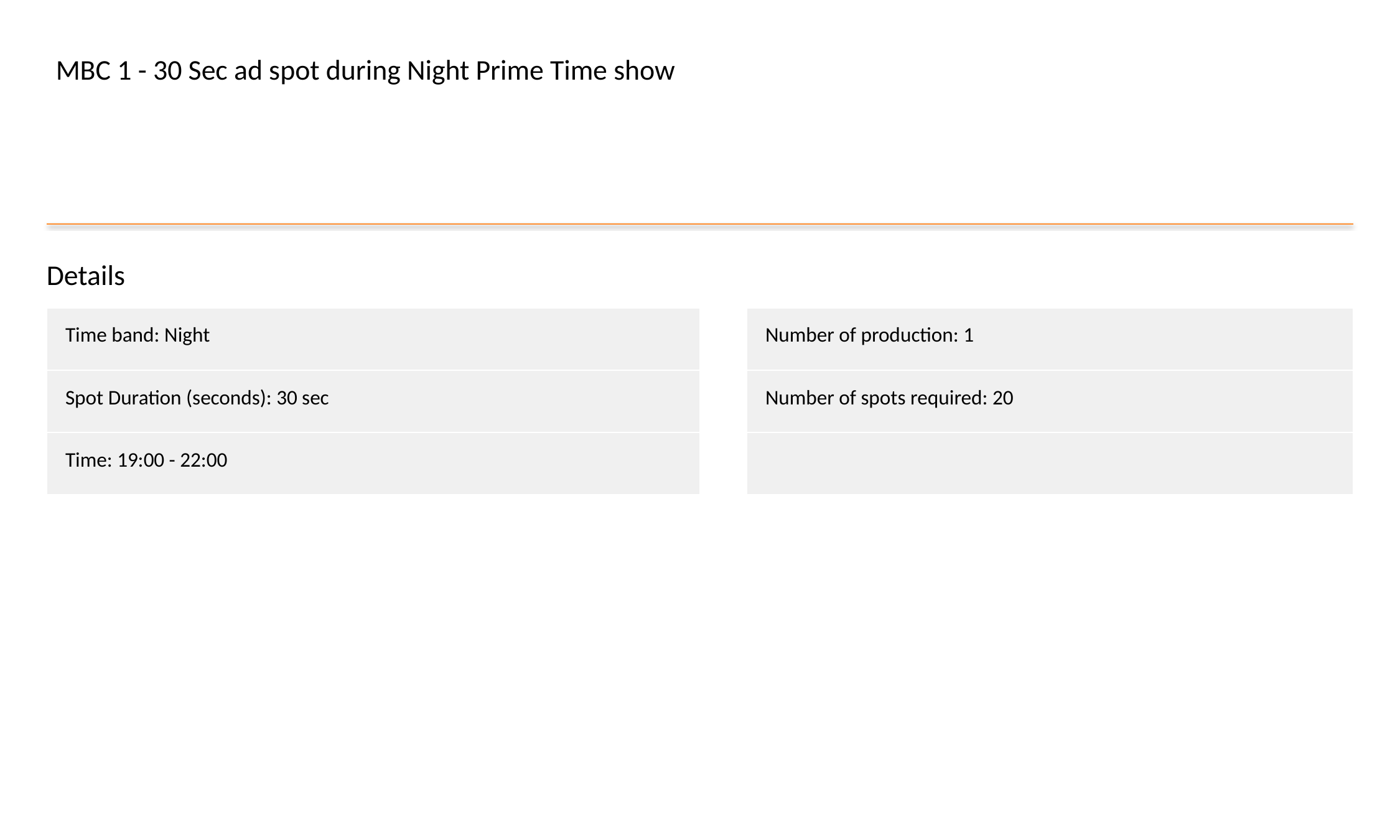

MBC 1 - 30 Sec ad spot during Night Prime Time show

Details
| Time band: Night |
| --- |
| Spot Duration (seconds): 30 sec |
| Time: 19:00 - 22:00 |
| Number of production: 1 |
| --- |
| Number of spots required: 20 |
|  |
#